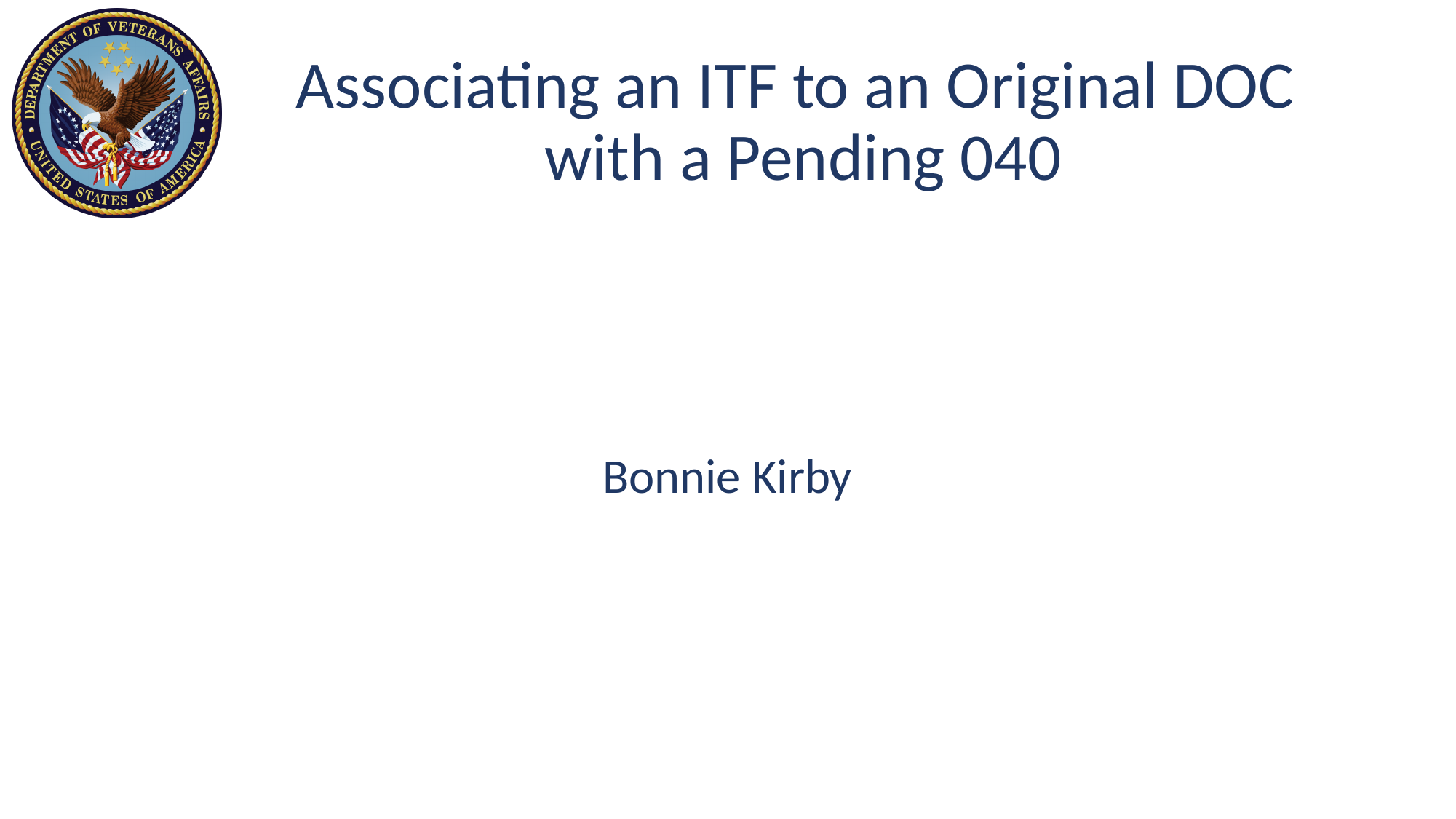

# Associating an ITF to an Original DOC with a Pending 040
Bonnie Kirby